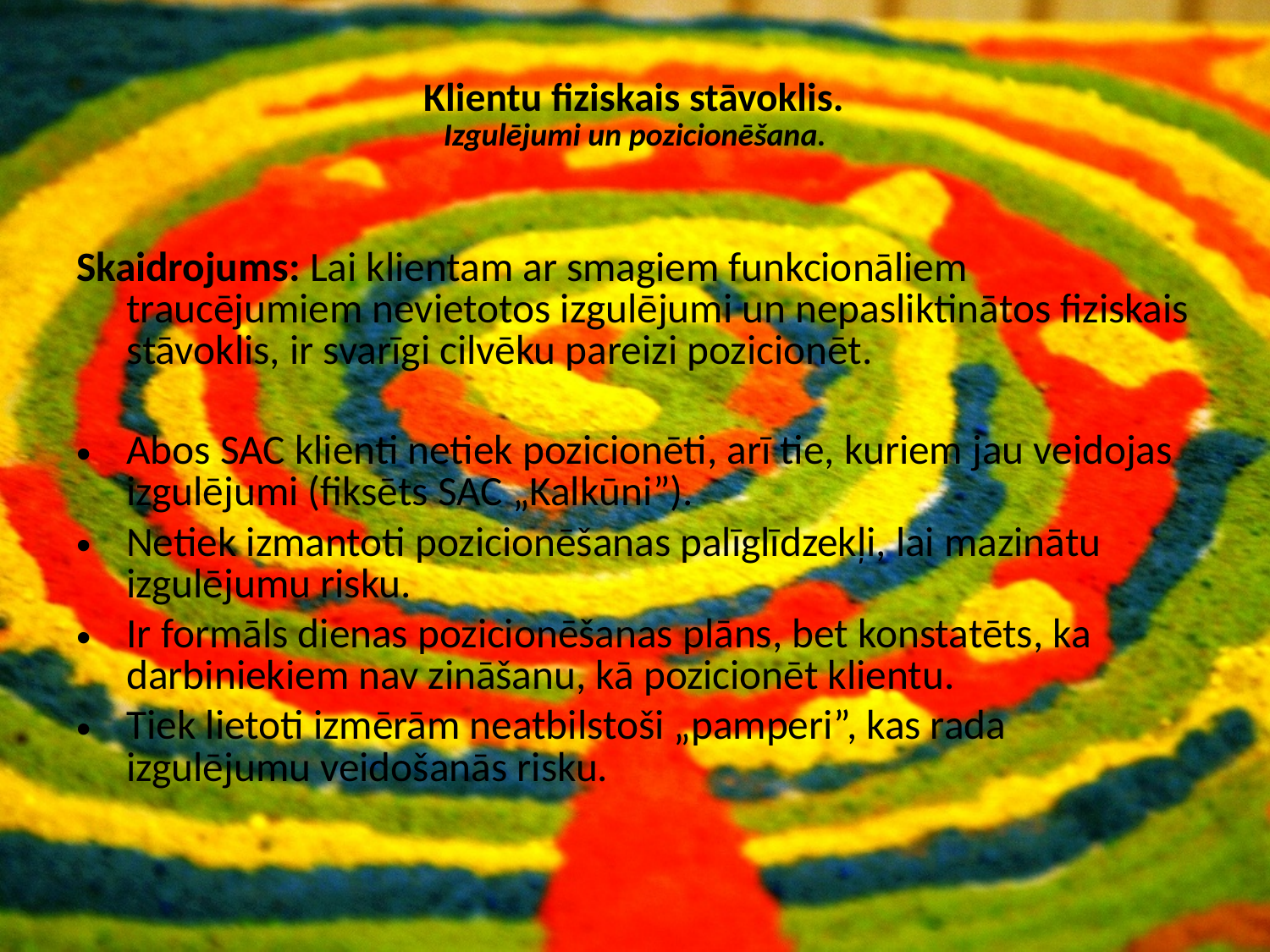

# Klientu fiziskais stāvoklis. Izgulējumi un pozicionēšana.
Skaidrojums: Lai klientam ar smagiem funkcionāliem traucējumiem nevietotos izgulējumi un nepasliktinātos fiziskais stāvoklis, ir svarīgi cilvēku pareizi pozicionēt.

Abos SAC klienti netiek pozicionēti, arī tie, kuriem jau veidojas izgulējumi (fiksēts SAC „Kalkūni”).
Netiek izmantoti pozicionēšanas palīglīdzekļi, lai mazinātu izgulējumu risku.
Ir formāls dienas pozicionēšanas plāns, bet konstatēts, ka darbiniekiem nav zināšanu, kā pozicionēt klientu.
Tiek lietoti izmērām neatbilstoši „pamperi”, kas rada izgulējumu veidošanās risku.